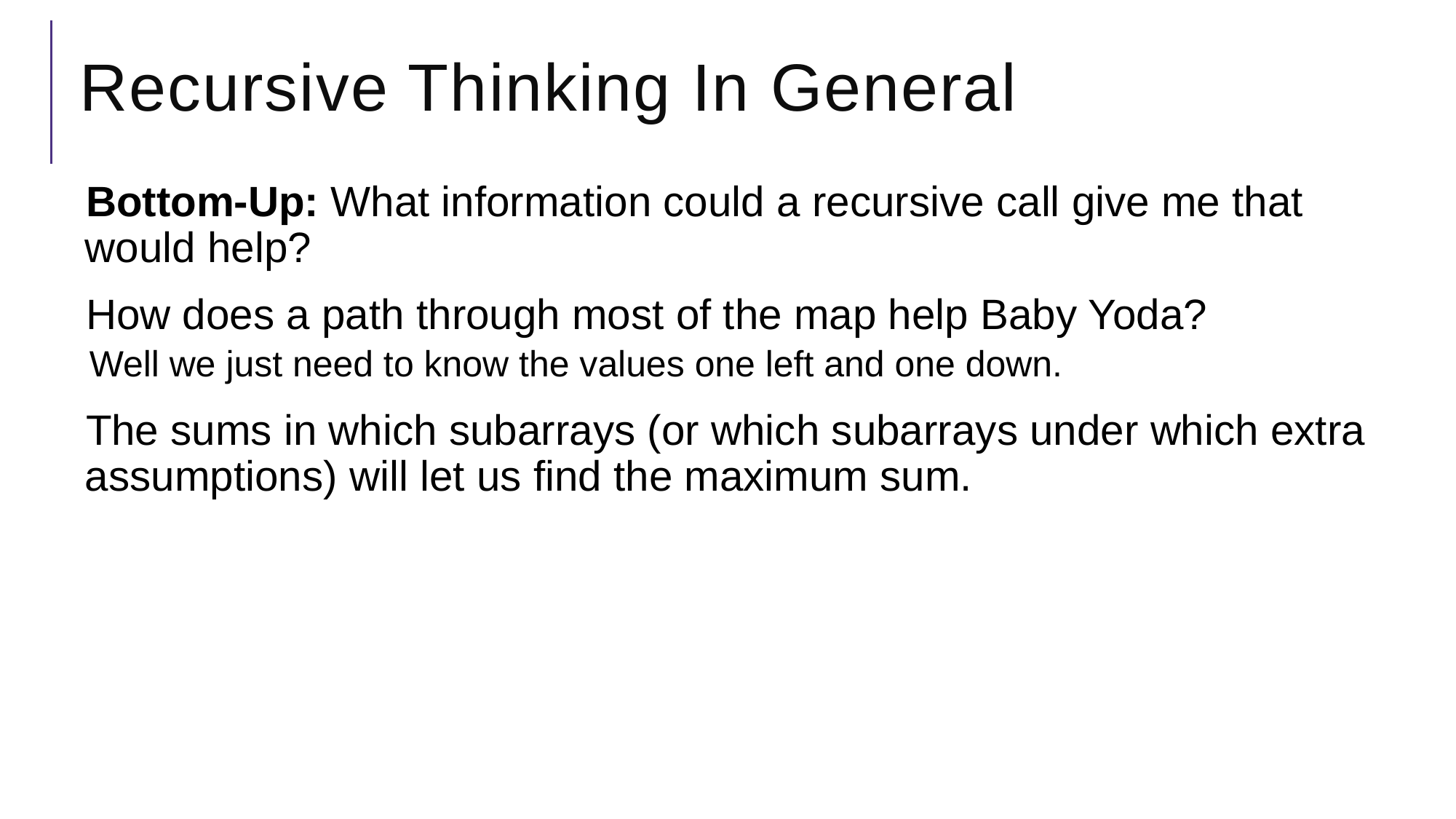

# Recursive Thinking In General
Bottom-Up: What information could a recursive call give me that would help?
How does a path through most of the map help Baby Yoda?
Well we just need to know the values one left and one down.
The sums in which subarrays (or which subarrays under which extra assumptions) will let us find the maximum sum.